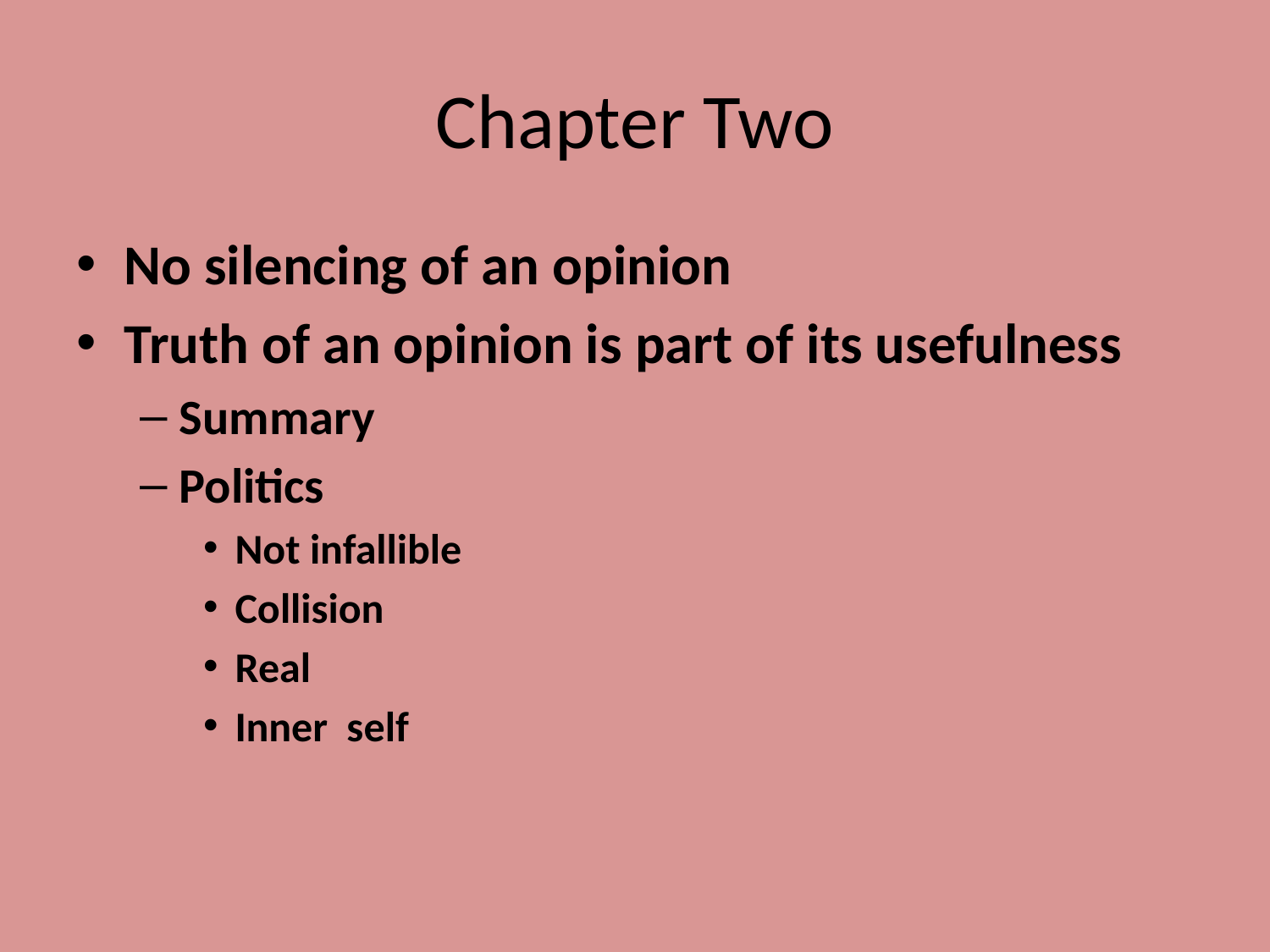

# Chapter Two
No silencing of an opinion
Truth of an opinion is part of its usefulness
Summary
Politics
Not infallible
Collision
Real
Inner  self